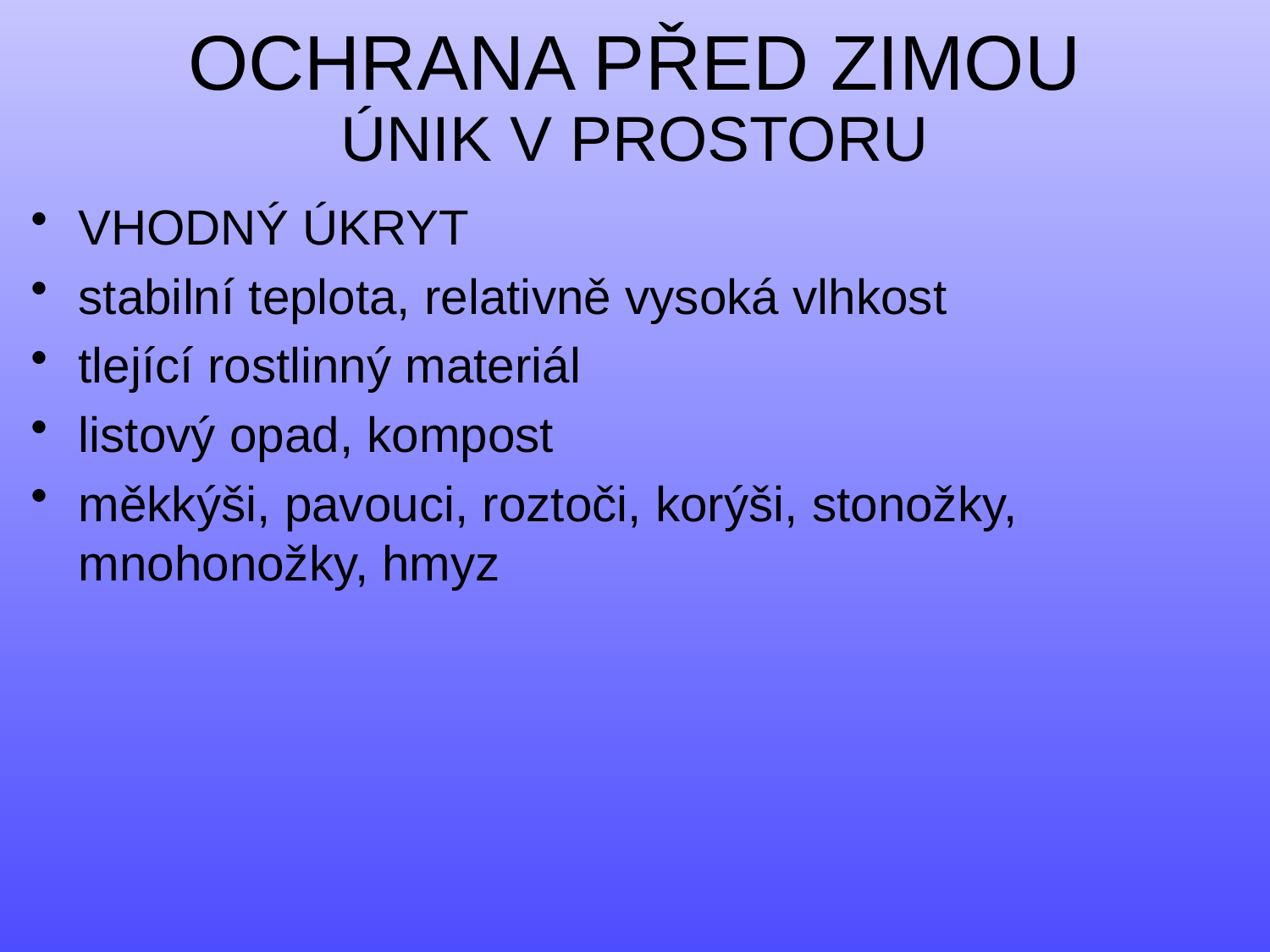

# OCHRANA PŘED ZIMOU
ÚNIK V PROSTORU
VHODNÝ ÚKRYT
stabilní teplota, relativně vysoká vlhkost
tlející rostlinný materiál
listový opad, kompost
měkkýši, pavouci, roztoči, korýši, stonožky, mnohonožky, hmyz